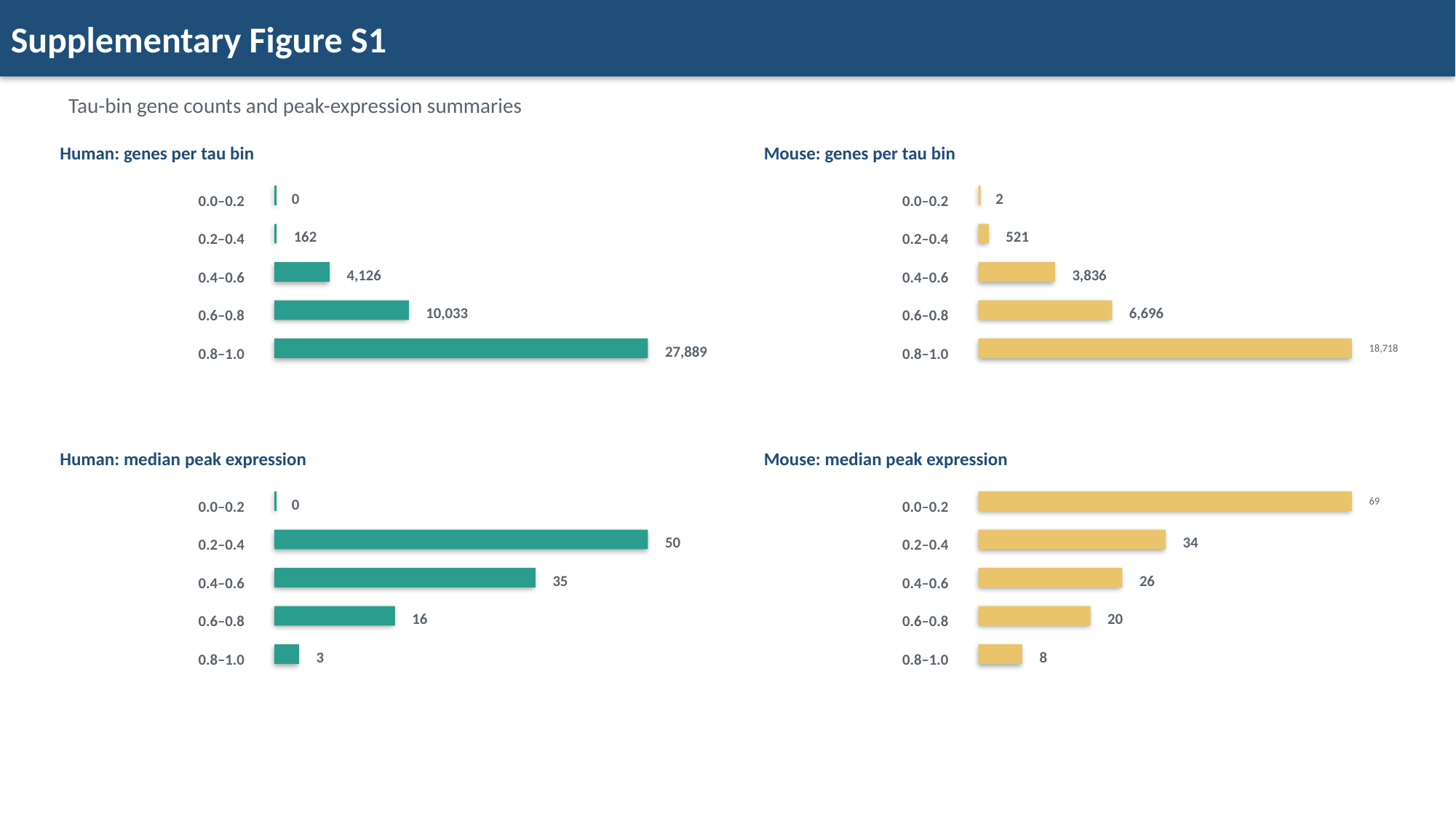

Supplementary Figure S1
Tau-bin gene counts and peak-expression summaries
Human: genes per tau bin
Mouse: genes per tau bin
0
2
0.0–0.2

0.0–0.2

162
521
0.2–0.4

0.2–0.4

4,126
3,836
0.4–0.6

0.4–0.6

10,033
6,696
0.6–0.8

0.6–0.8

27,889
18,718
0.8–1.0

0.8–1.0

Human: median peak expression
Mouse: median peak expression
0
69
0.0–0.2

0.0–0.2

50
34
0.2–0.4

0.2–0.4

35
26
0.4–0.6

0.4–0.6

16
20
0.6–0.8

0.6–0.8

3
8
0.8–1.0

0.8–1.0